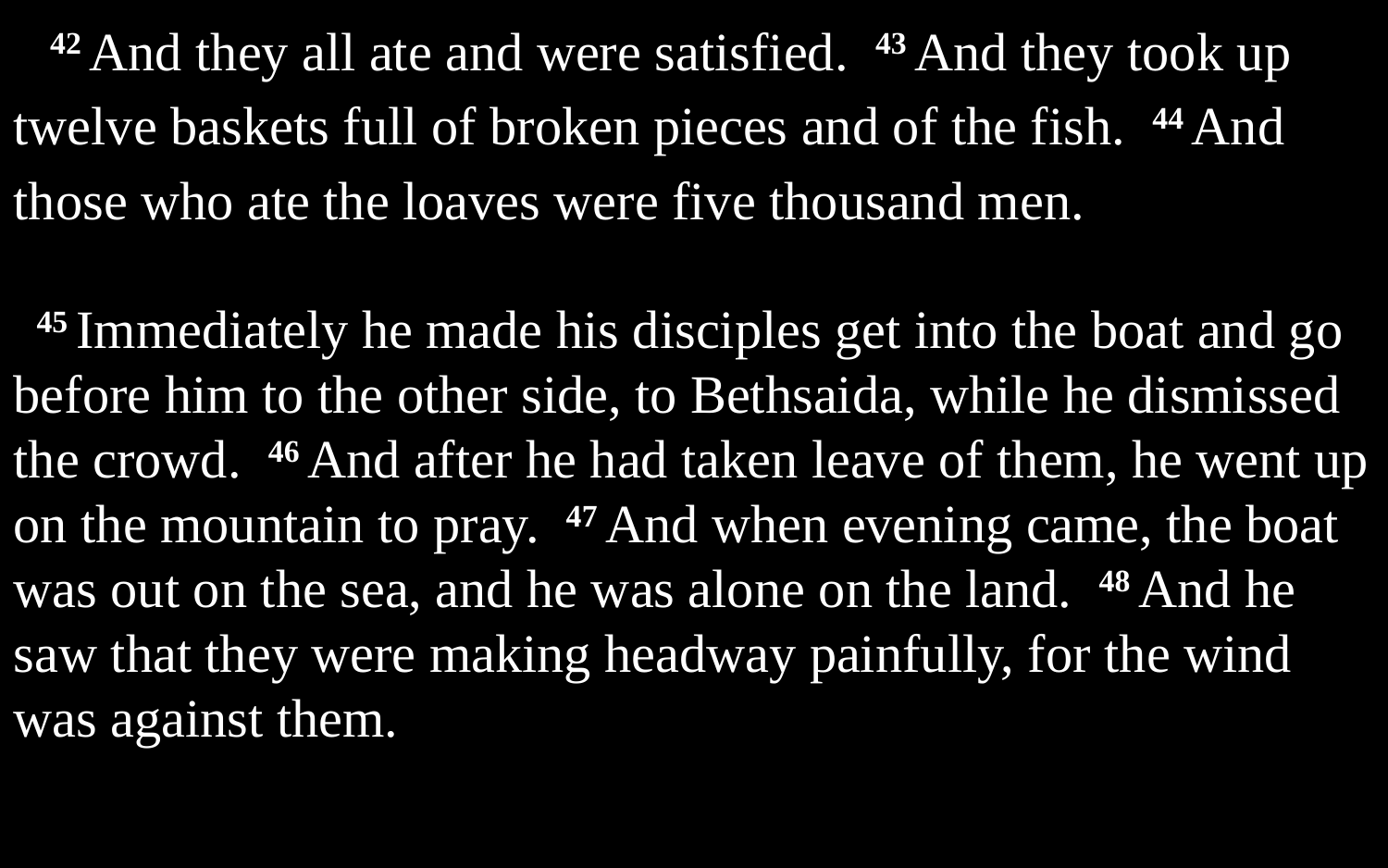

42 And they all ate and were satisfied.  43 And they took up twelve baskets full of broken pieces and of the fish.  44 And those who ate the loaves were five thousand men.

45 Immediately he made his disciples get into the boat and go before him to the other side, to Bethsaida, while he dismissed the crowd.  46 And after he had taken leave of them, he went up on the mountain to pray.  47 And when evening came, the boat was out on the sea, and he was alone on the land.  48 And he saw that they were making headway painfully, for the wind was against them.